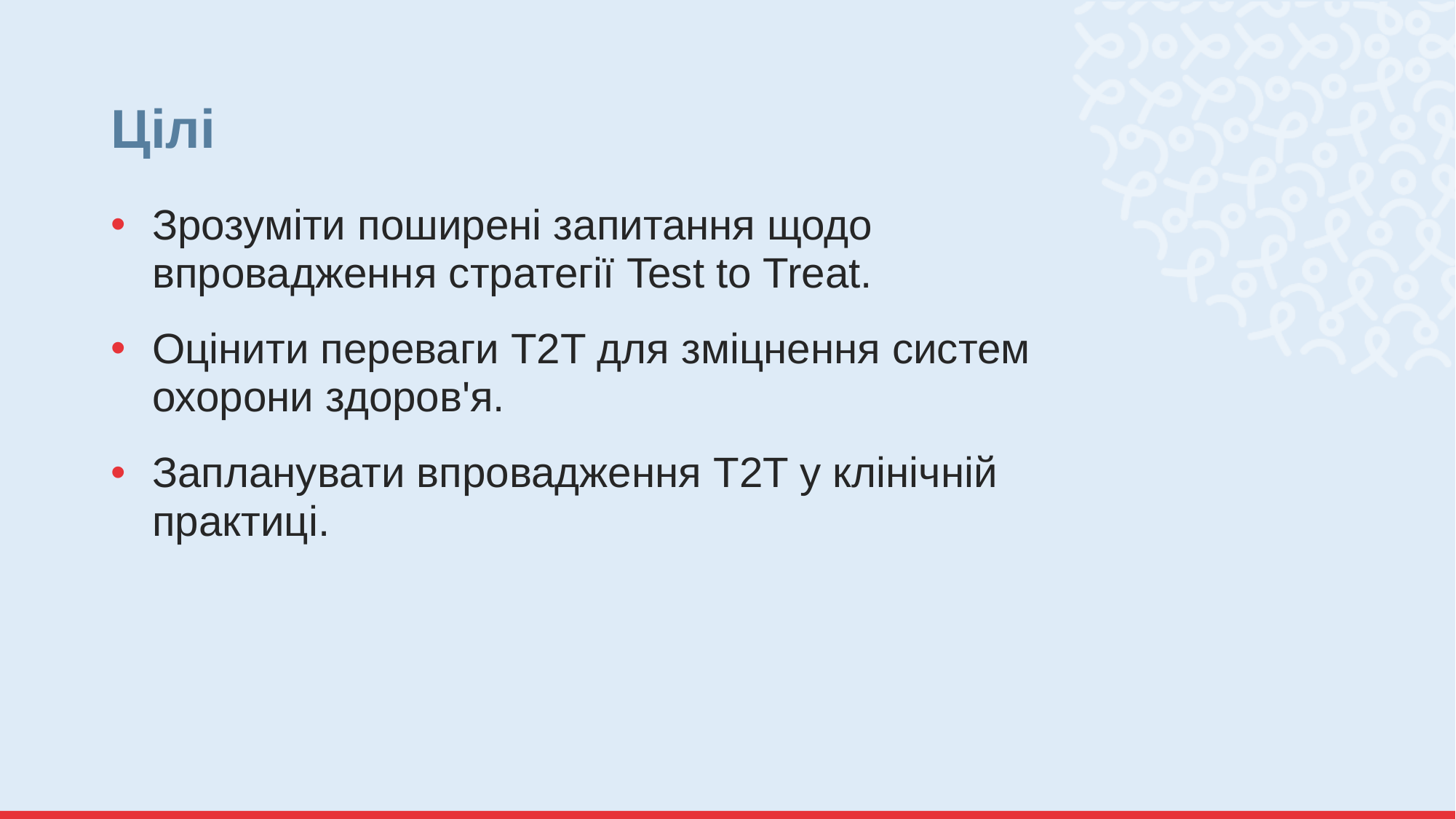

# Цілі
Зрозуміти поширені запитання щодо впровадження стратегії Test to Treat.
Оцінити переваги T2T для зміцнення систем охорони здоров'я.
Запланувати впровадження T2T у клінічній практиці.